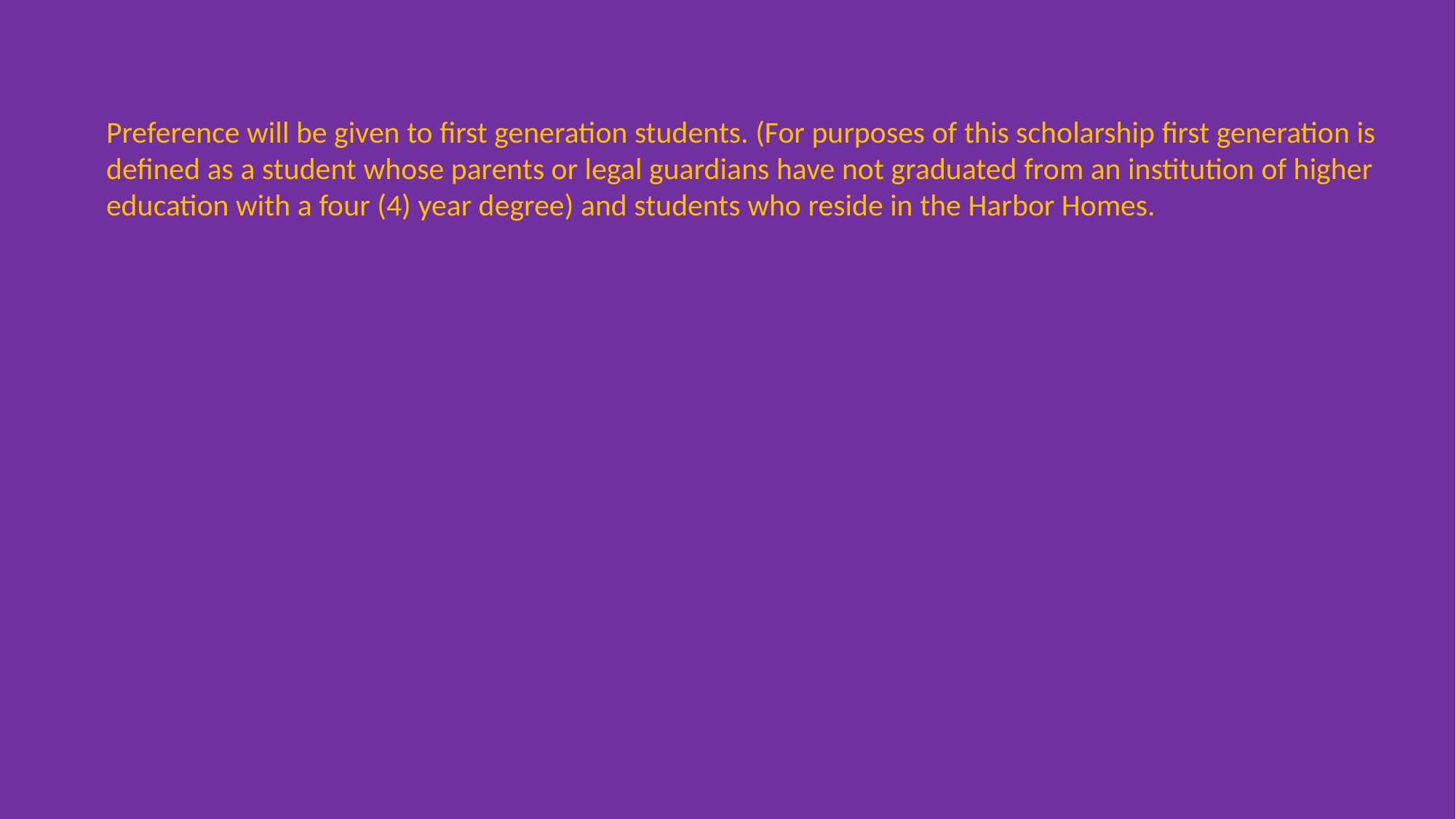

Preference will be given to first generation students. (For purposes of this scholarship first generation is defined as a student whose parents or legal guardians have not graduated from an institution of higher education with a four (4) year degree) and students who reside in the Harbor Homes.